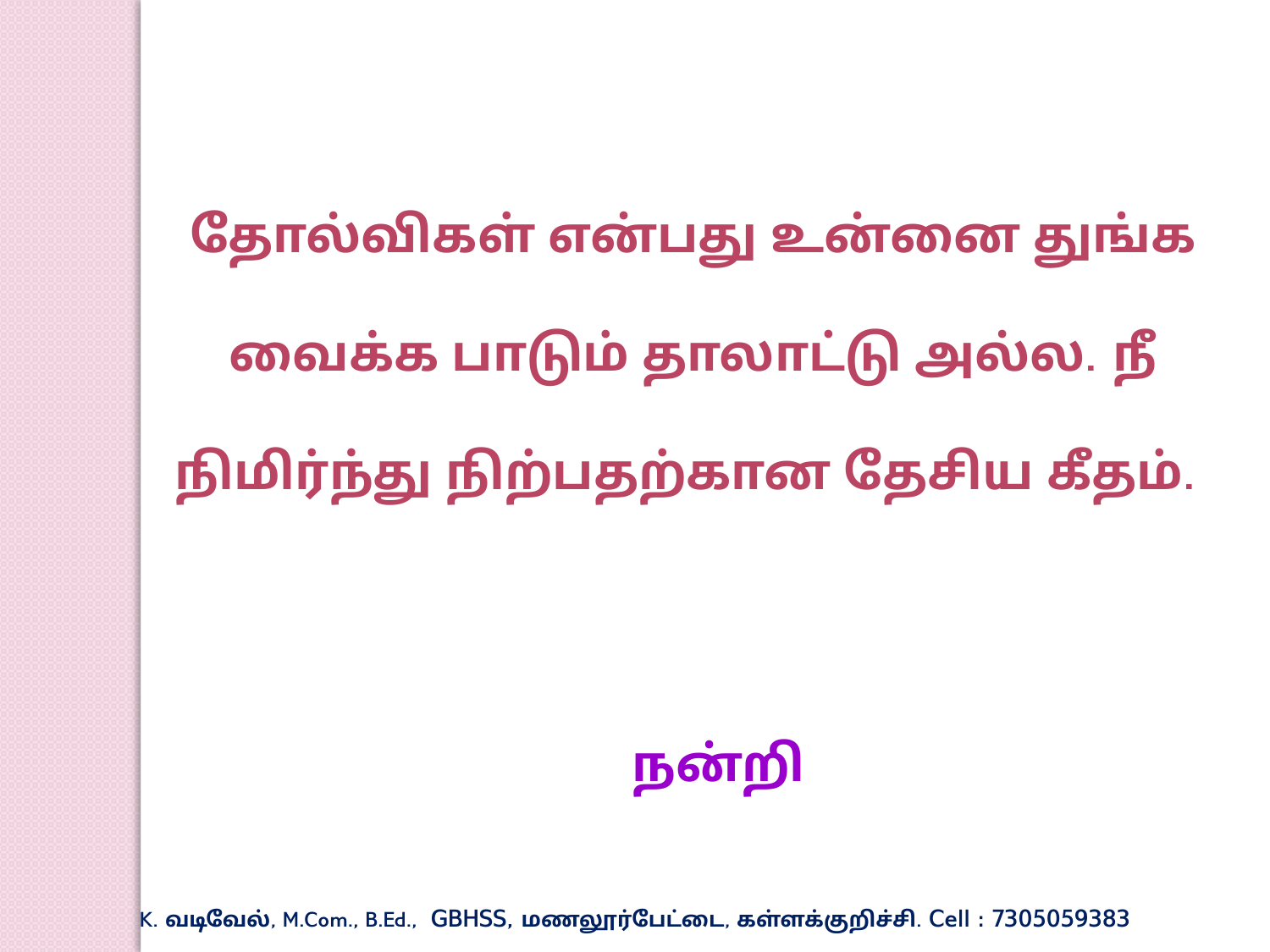

தோல்விகள் என்பது உன்னை துங்க வைக்க பாடும் தாலாட்டு அல்ல. நீ நிமிர்ந்து நிற்பதற்கான தேசிய கீதம்.
CORRECT ANSWER
நன்றி
K. வடிவேல், M.Com., B.Ed.,  GBHSS, மணலூர்பேட்டை, கள்ளக்குறிச்சி. Cell : 7305059383